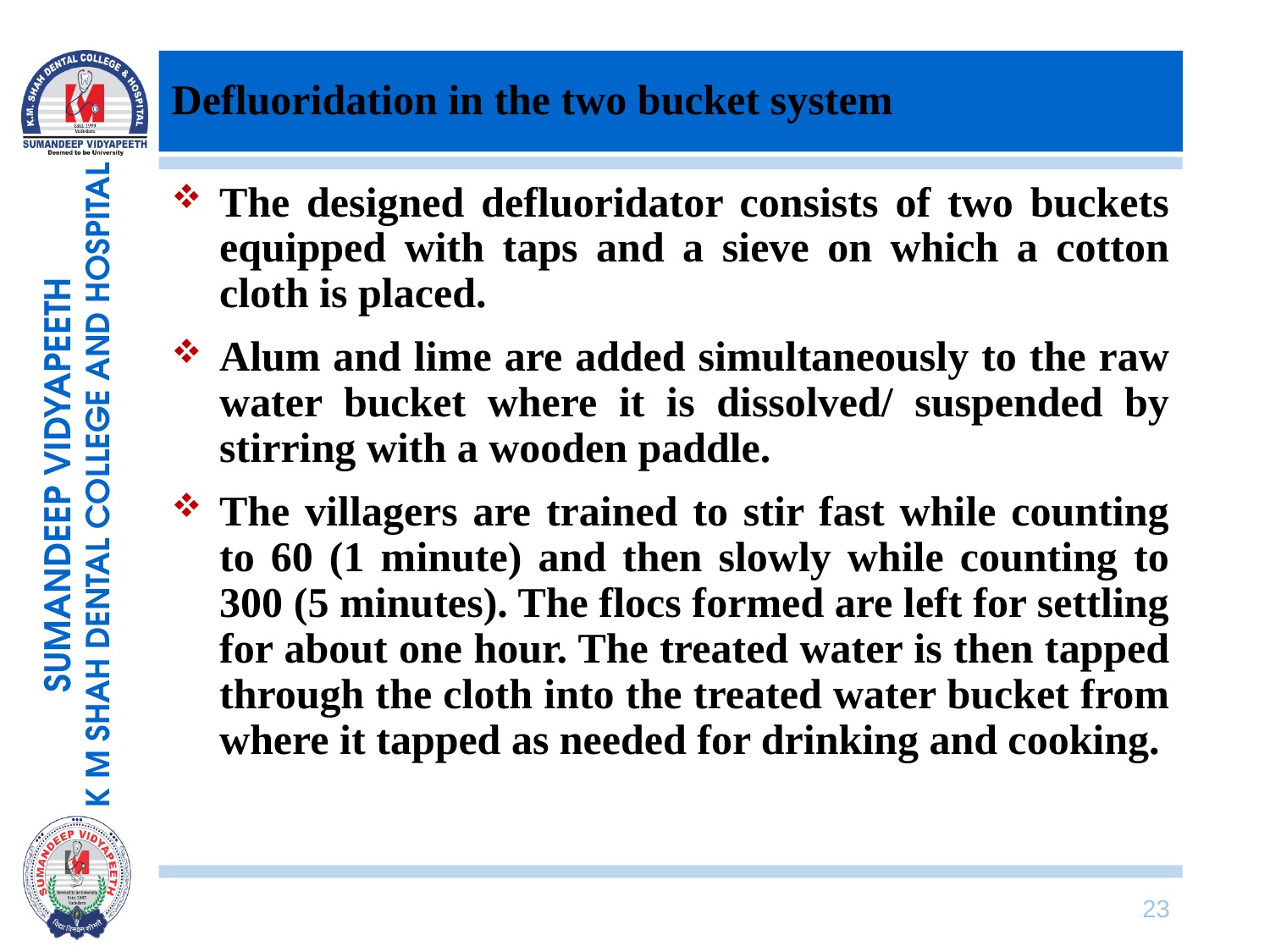

# Defluoridation in the two bucket system
The designed defluoridator consists of two buckets equipped with taps and a sieve on which a cotton cloth is placed.
Alum and lime are added simultaneously to the raw water bucket where it is dissolved/ suspended by stirring with a wooden paddle.
The villagers are trained to stir fast while counting to 60 (1 minute) and then slowly while counting to 300 (5 minutes). The flocs formed are left for settling for about one hour. The treated water is then tapped through the cloth into the treated water bucket from where it tapped as needed for drinking and cooking.
23